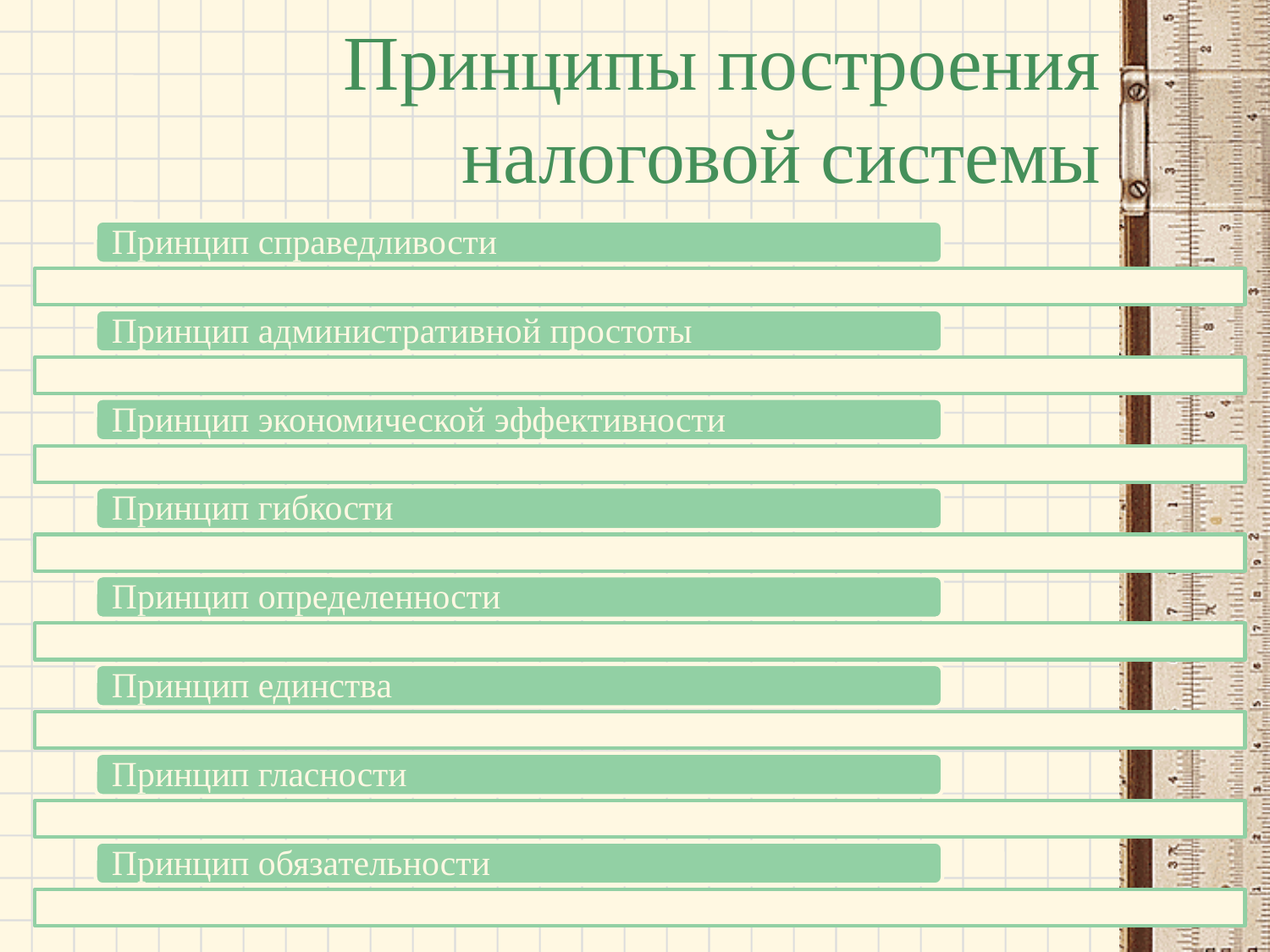

# Принципы построения налоговой системы
Принцип справедливости
Принцип административной простоты
Принцип экономической эффективности
Принцип гибкости
Принцип определенности
Принцип единства
Принцип гласности
Принцип обязательности